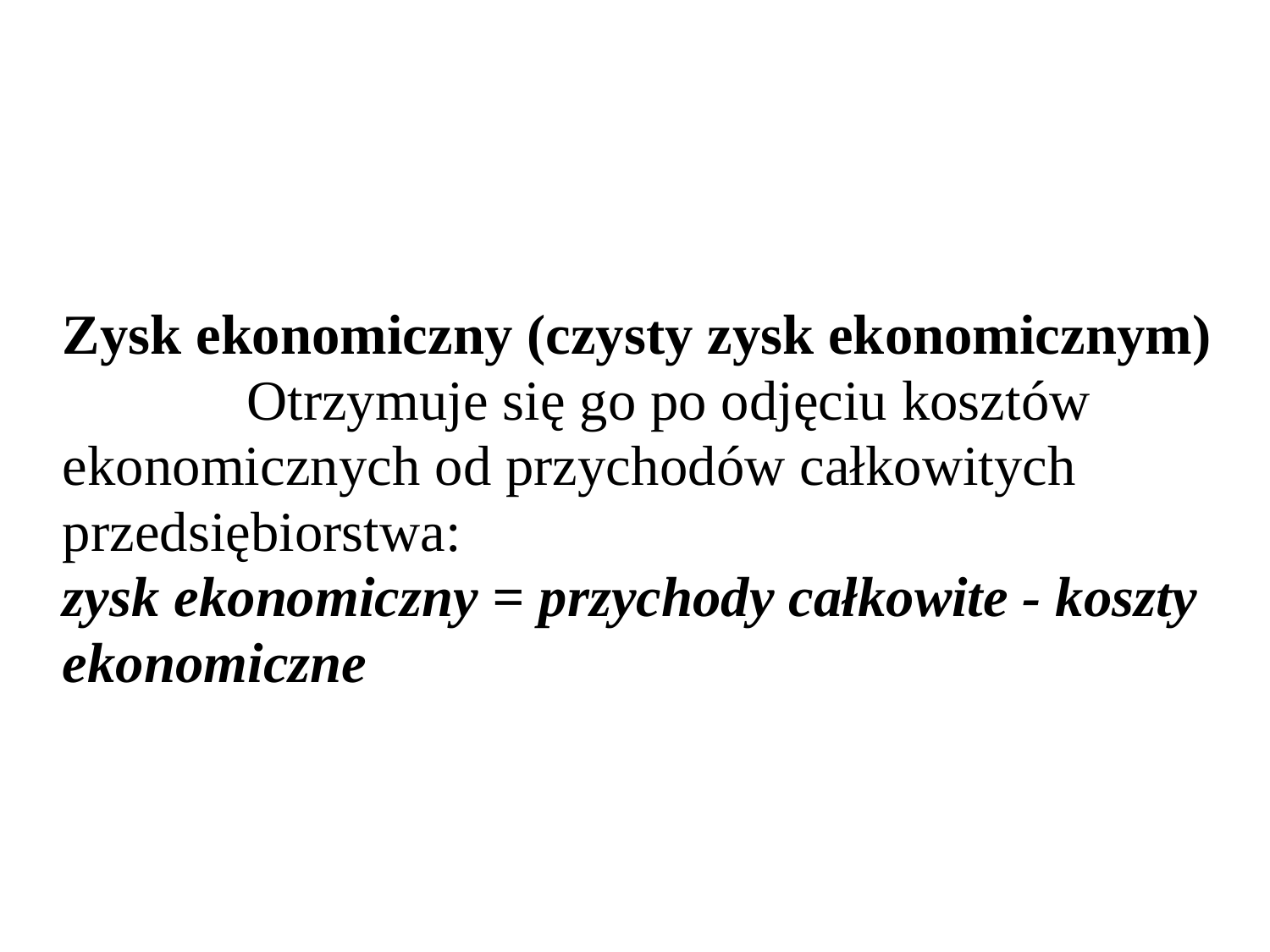

Zysk ekonomiczny (czysty zysk ekonomicznym)
             Otrzymuje się go po odjęciu kosztów ekonomicznych od przychodów całkowitych przedsiębiorstwa:
zysk ekonomiczny = przychody całkowite - koszty ekonomiczne